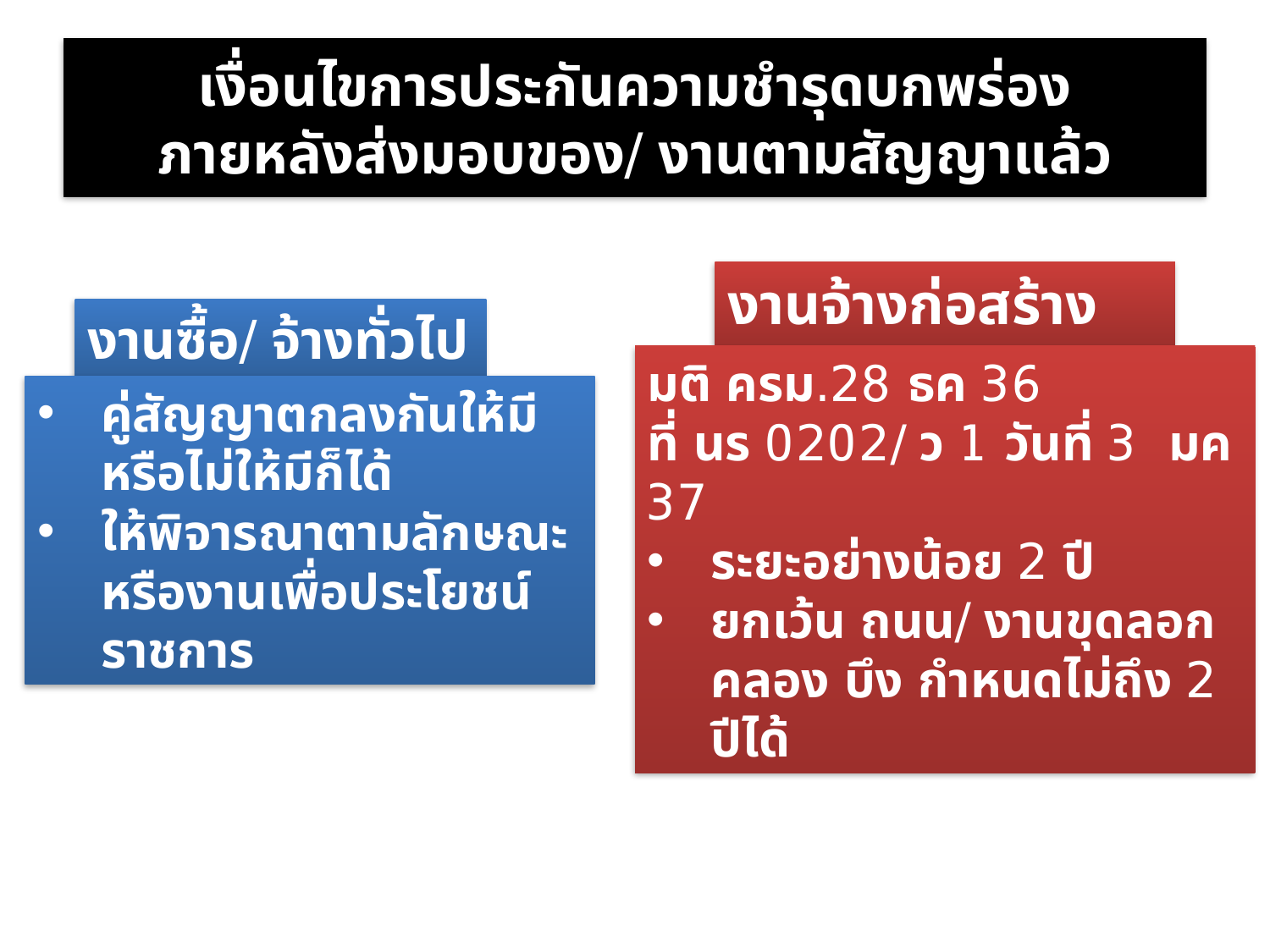

# เงื่อนไขการประกันความชำรุดบกพร่อง ภายหลังส่งมอบของ/งานตามสัญญาแล้ว
งานจ้างก่อสร้าง
งานซื้อ/จ้างทั่วไป
มติ ครม.28 ธค 36
ที่ นร 0202/ว 1 วันที่ 3  มค 37
ระยะอย่างน้อย 2 ปี
ยกเว้น ถนน/งานขุดลอกคลอง บึง กำหนดไม่ถึง 2 ปีได้
คู่สัญญาตกลงกันให้มีหรือไม่ให้มีก็ได้
ให้พิจารณาตามลักษณะหรืองานเพื่อประโยชน์ราชการ